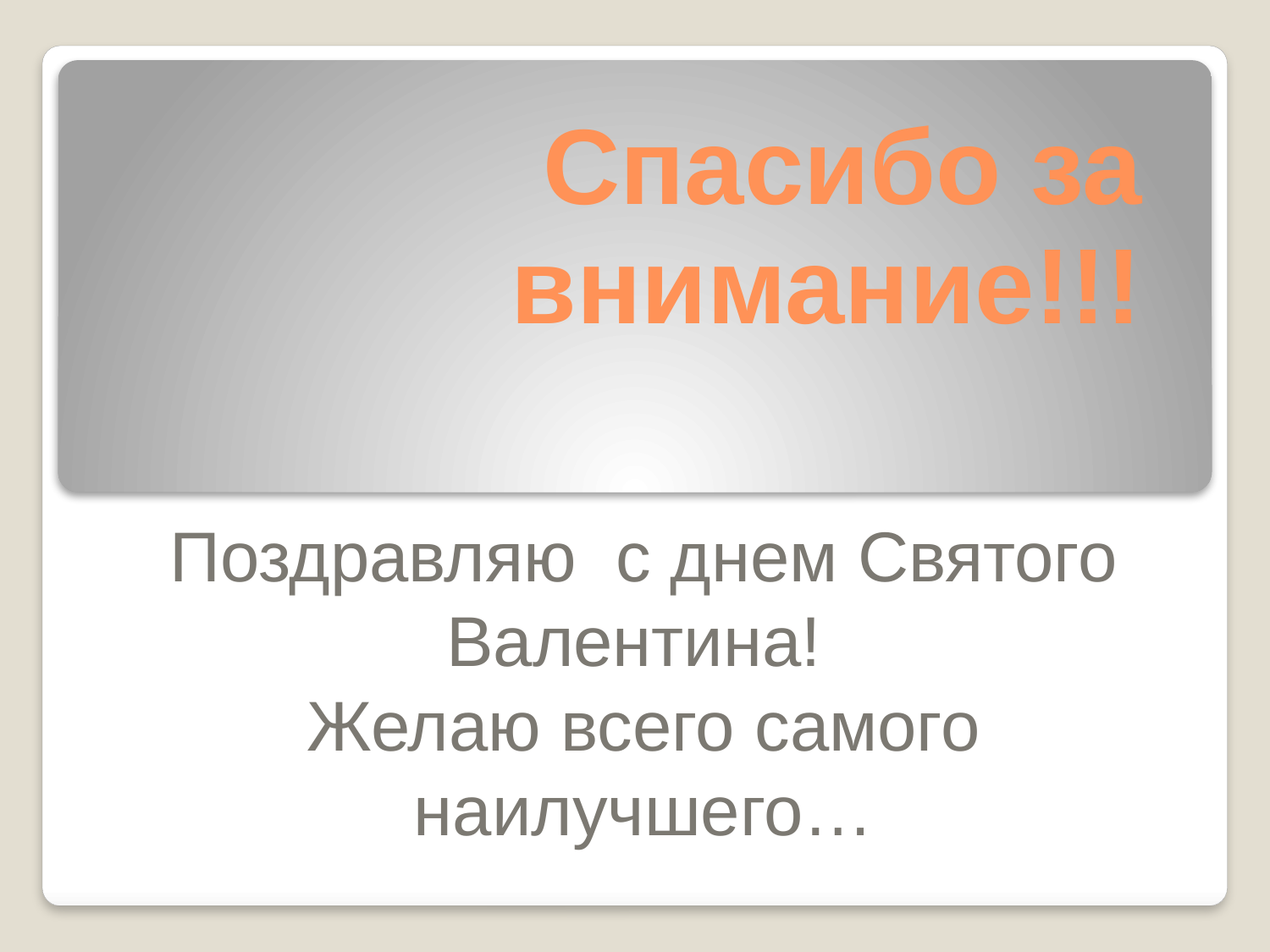

# Спасибо за внимание!!!
Поздравляю  с днем Святого Валентина!
Желаю всего самого наилучшего…

14 февраля 2014г.